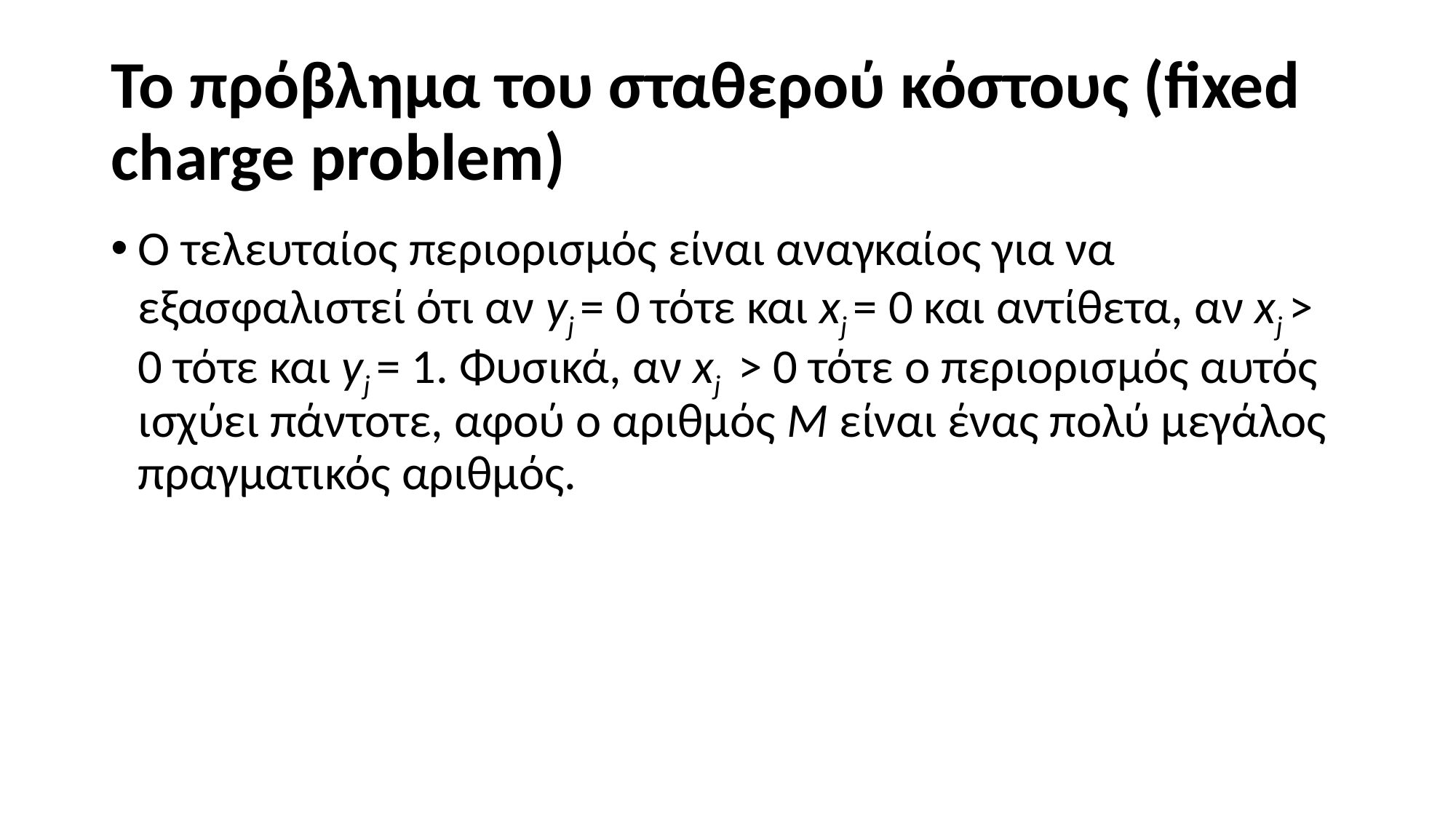

# Το πρόβλημα του σταθερού κόστους (fixed charge problem)
Ο τελευταίος περιορισμός είναι αναγκαίος για να εξασφαλιστεί ότι αν yj = 0 τότε και xj = 0 και αντίθετα, αν xj > 0 τότε και yj = 1. Φυσικά, αν xj  > 0 τότε ο περιορισμός αυτός ισχύει πάντοτε, αφού ο αριθμός M είναι ένας πολύ μεγάλος πραγματικός αριθμός.